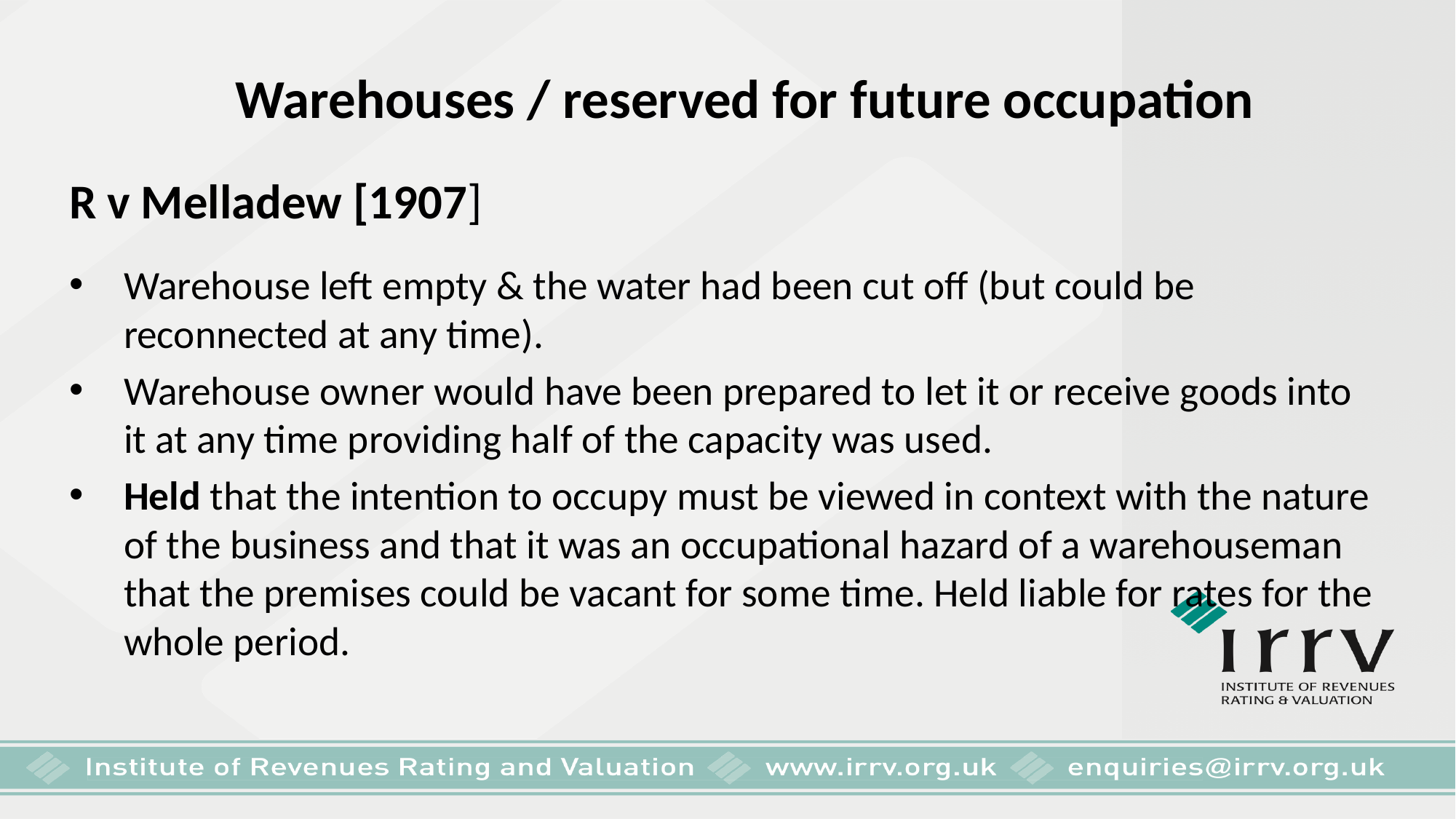

# Warehouses / reserved for future occupation
R v Melladew [1907]

Warehouse left empty & the water had been cut off (but could be reconnected at any time).
Warehouse owner would have been prepared to let it or receive goods into it at any time providing half of the capacity was used.
Held that the intention to occupy must be viewed in context with the nature of the business and that it was an occupational hazard of a warehouseman that the premises could be vacant for some time. Held liable for rates for the whole period.